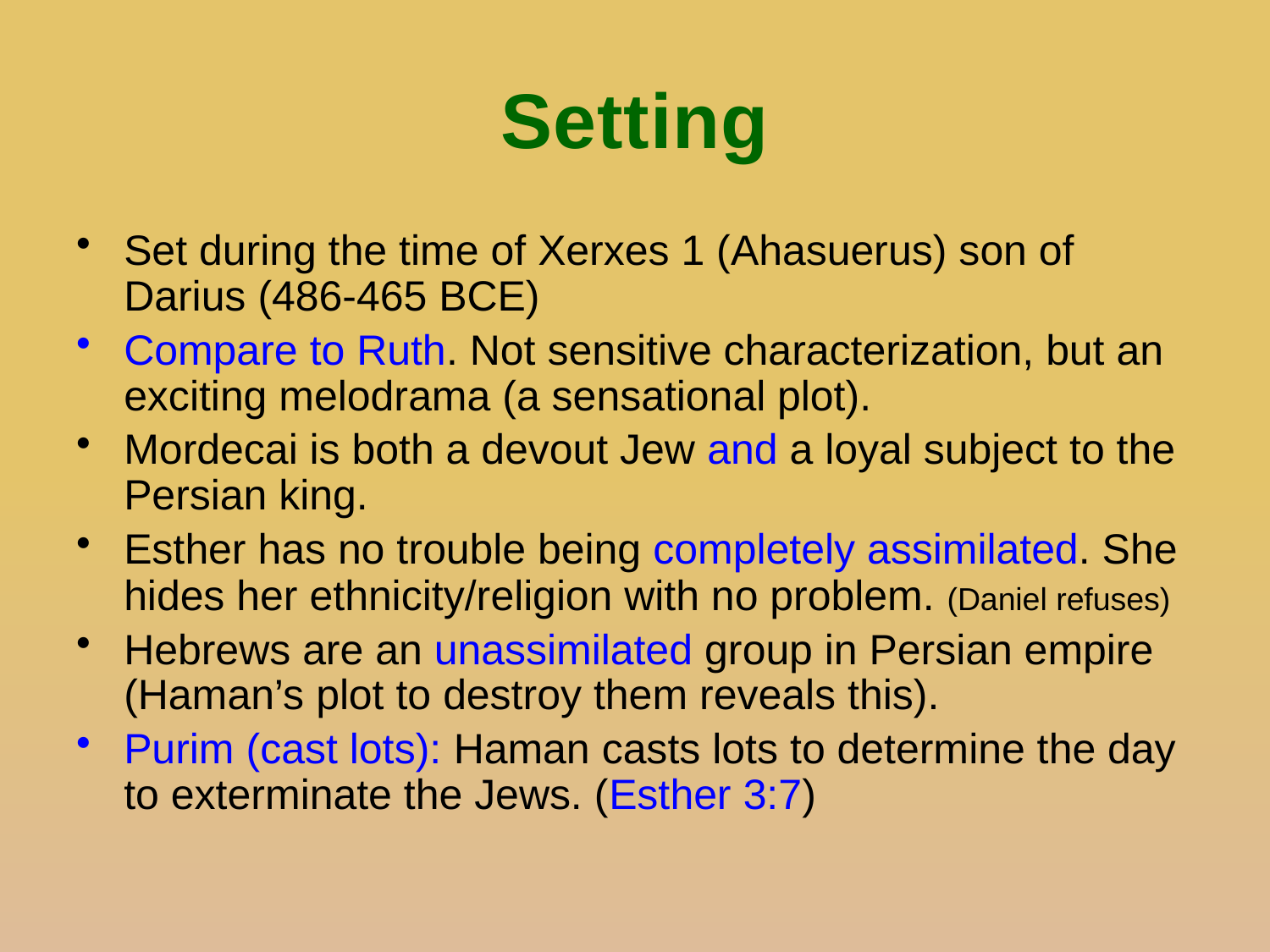

# Setting
Set during the time of Xerxes 1 (Ahasuerus) son of Darius (486-465 BCE)
Compare to Ruth. Not sensitive characterization, but an exciting melodrama (a sensational plot).
Mordecai is both a devout Jew and a loyal subject to the Persian king.
Esther has no trouble being completely assimilated. She hides her ethnicity/religion with no problem. (Daniel refuses)
Hebrews are an unassimilated group in Persian empire (Haman’s plot to destroy them reveals this).
Purim (cast lots): Haman casts lots to determine the day to exterminate the Jews. (Esther 3:7)